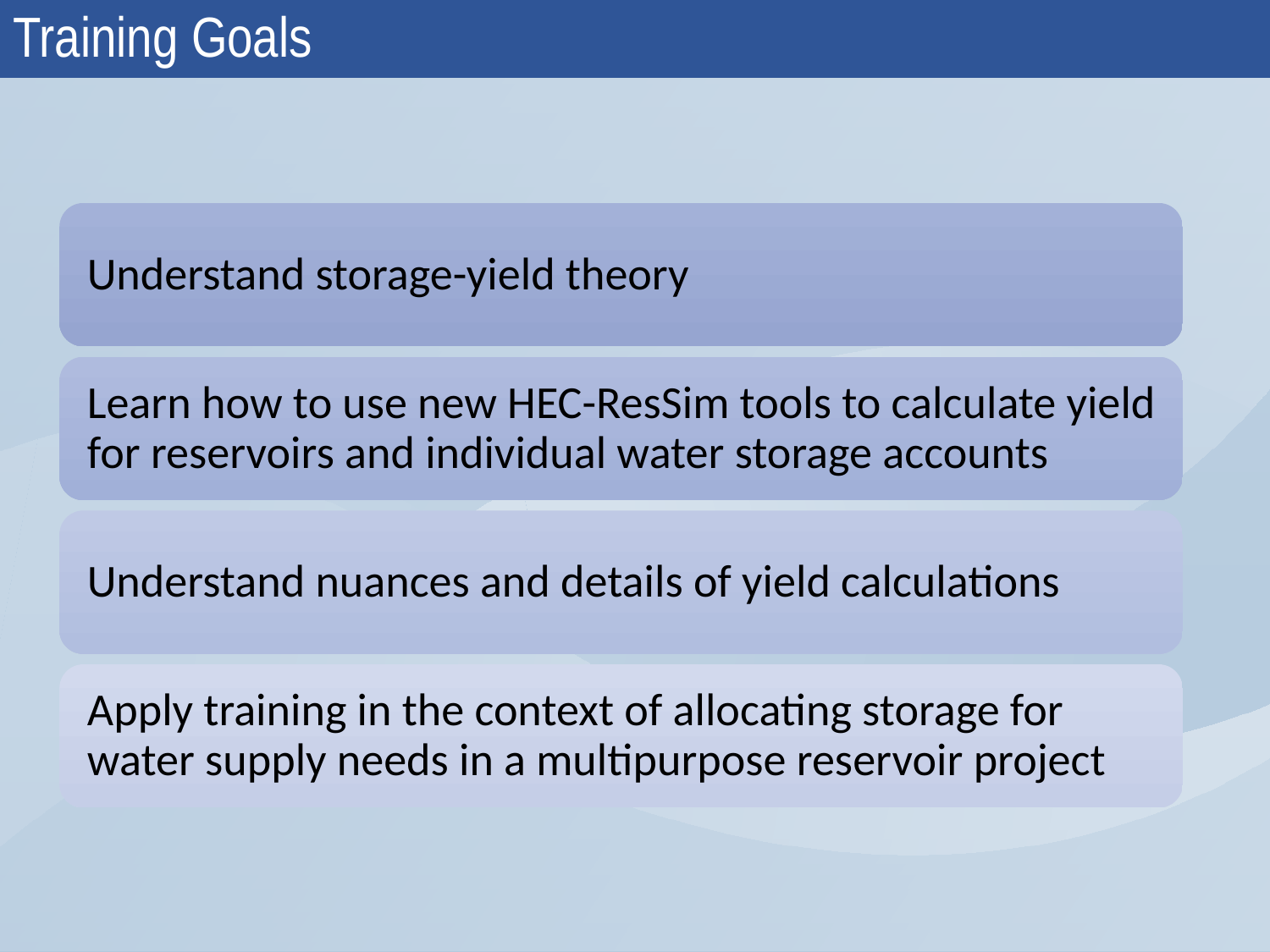

# Training Goals
Understand storage-yield theory
Learn how to use new HEC-ResSim tools to calculate yield for reservoirs and individual water storage accounts
Understand nuances and details of yield calculations
Apply training in the context of allocating storage for water supply needs in a multipurpose reservoir project